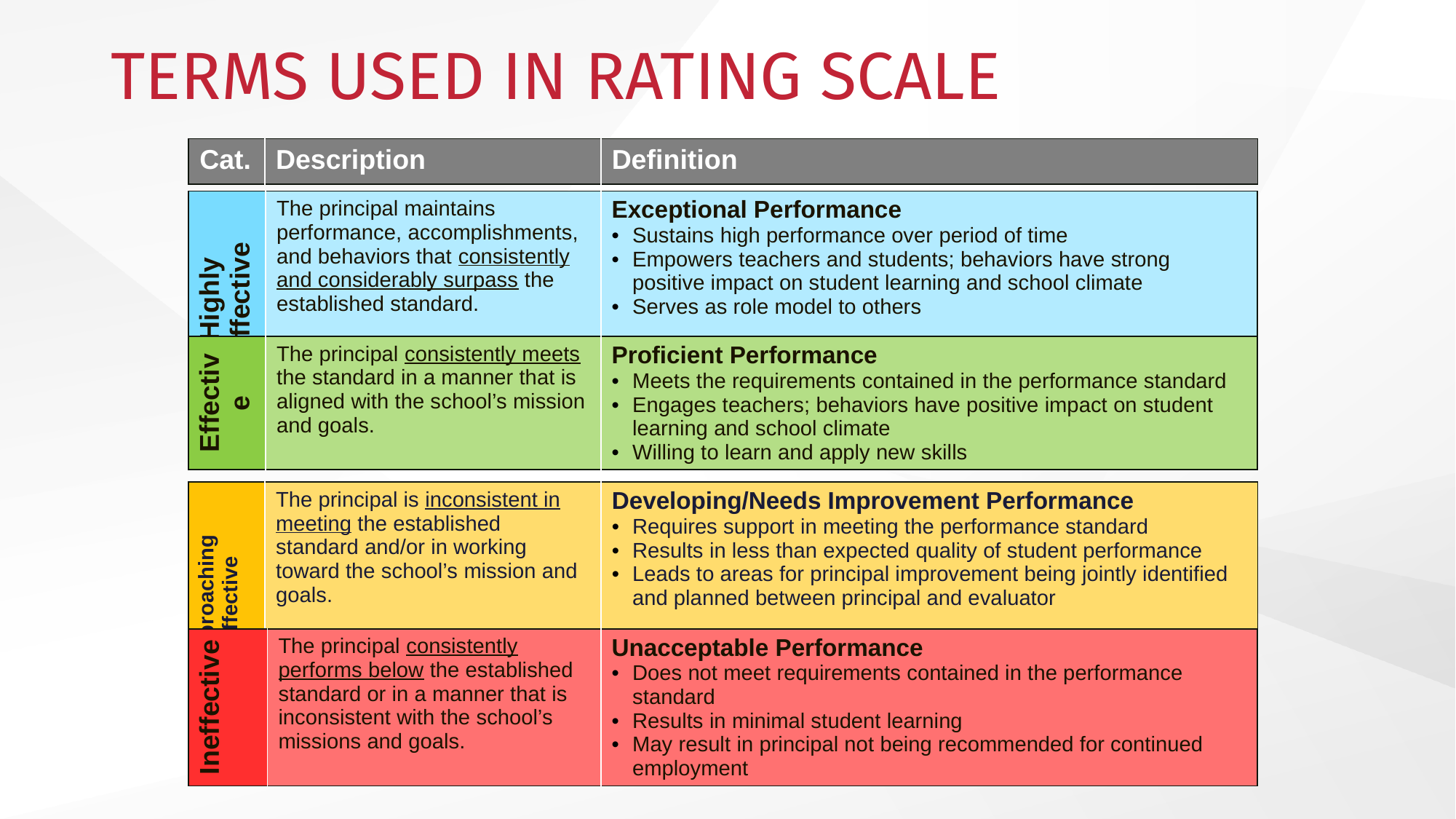

# TERMS USED IN RATING SCALE
| Cat. | Description | Definition |
| --- | --- | --- |
| Highly Effective | The principal maintains performance, accomplishments, and behaviors that consistently and considerably surpass the established standard. | Exceptional Performance Sustains high performance over period of time Empowers teachers and students; behaviors have strong positive impact on student learning and school climate Serves as role model to others |
| --- | --- | --- |
| Effective | The principal consistently meets the standard in a manner that is aligned with the school’s mission and goals. | Proficient Performance Meets the requirements contained in the performance standard Engages teachers; behaviors have positive impact on student learning and school climate Willing to learn and apply new skills |
| --- | --- | --- |
| Approaching Effective | The principal is inconsistent in meeting the established standard and/or in working toward the school’s mission and goals. | Developing/Needs Improvement Performance Requires support in meeting the performance standard Results in less than expected quality of student performance Leads to areas for principal improvement being jointly identified and planned between principal and evaluator |
| --- | --- | --- |
| Ineffective | The principal consistently performs below the established standard or in a manner that is inconsistent with the school’s missions and goals. | Unacceptable Performance Does not meet requirements contained in the performance standard Results in minimal student learning May result in principal not being recommended for continued employment |
| --- | --- | --- |